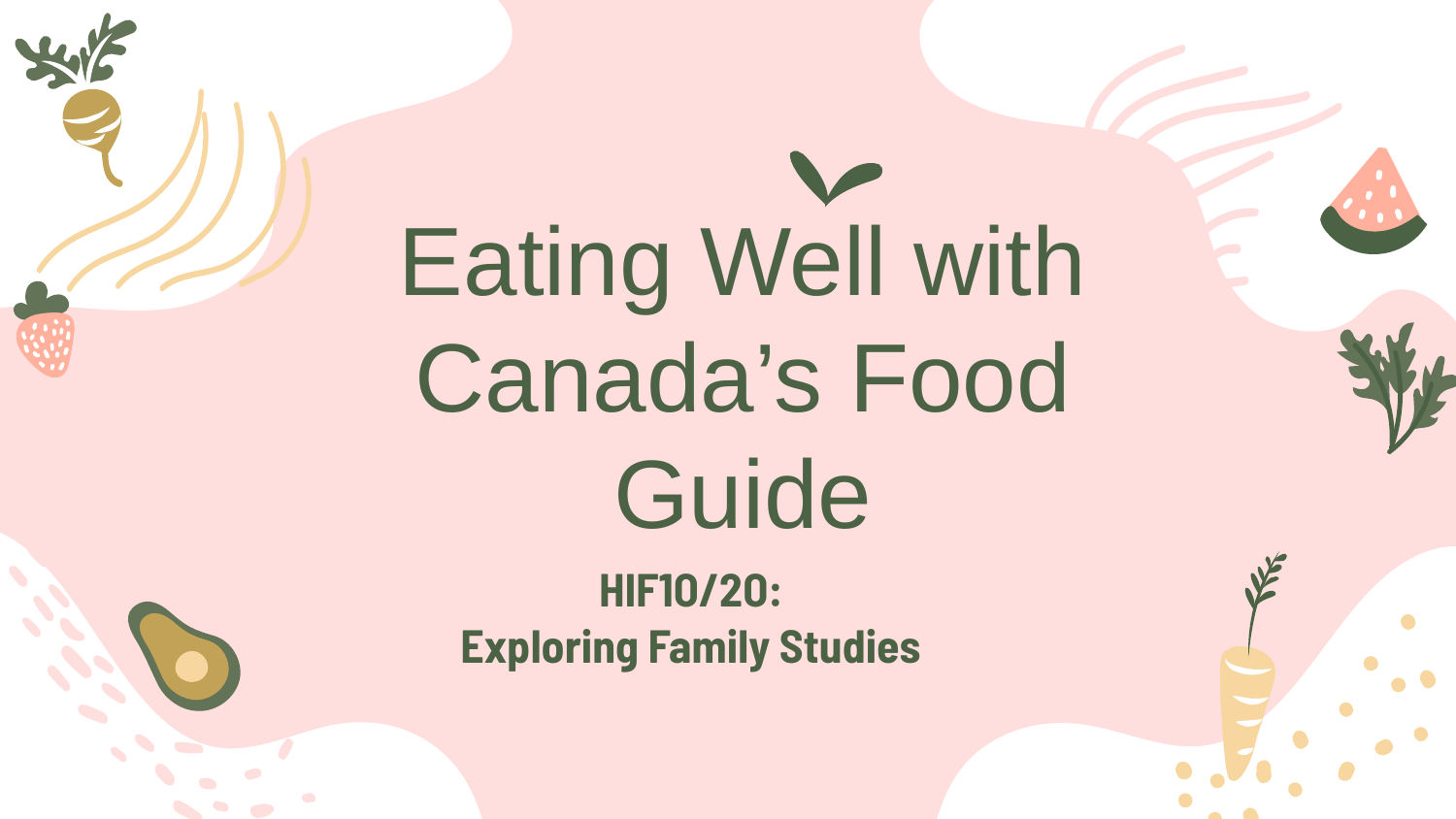

# Eating Well with Canada’s Food Guide
HIF1O/2O:
Exploring Family Studies